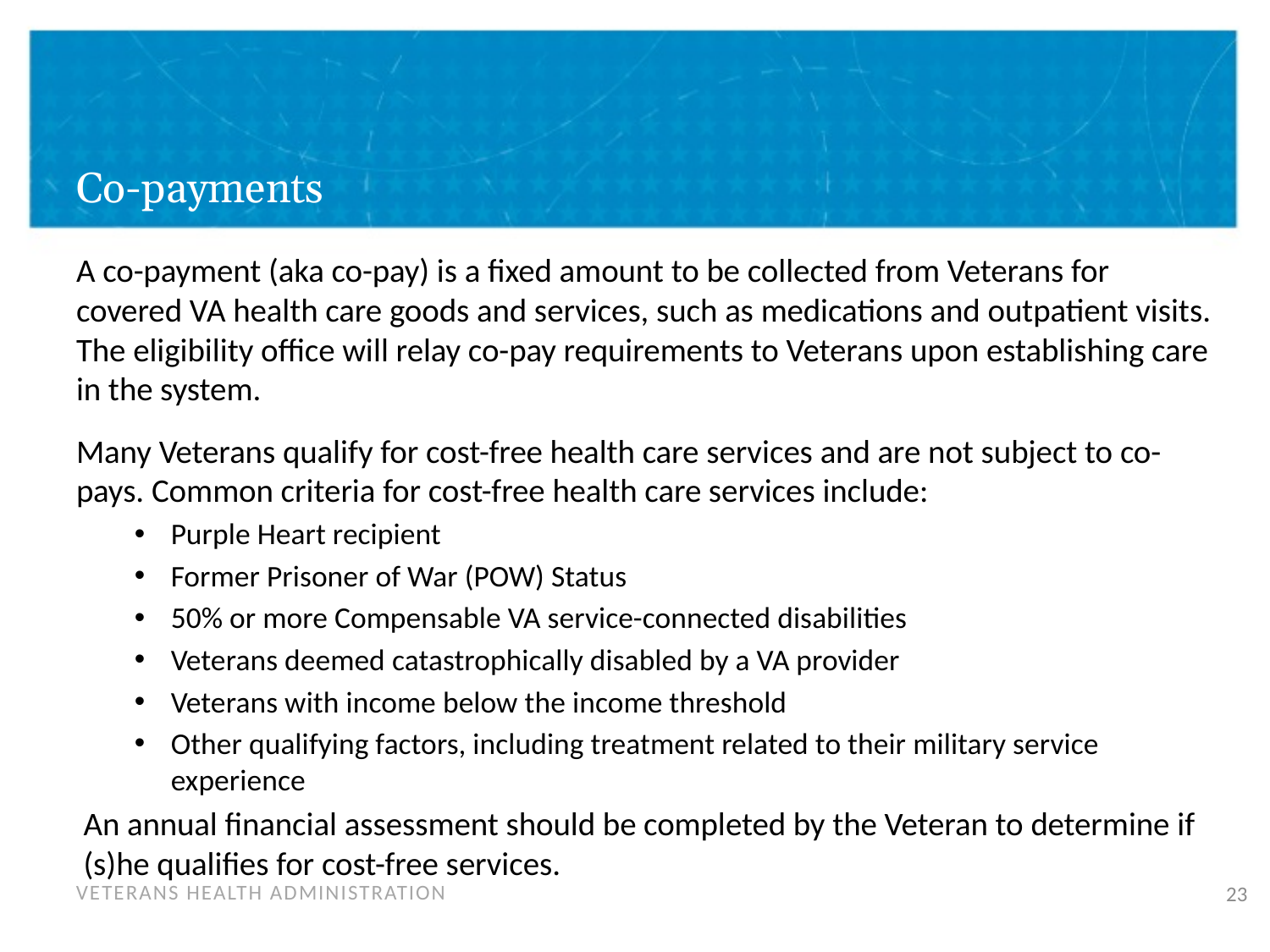

# Co-payments
A co-payment (aka co-pay) is a fixed amount to be collected from Veterans for covered VA health care goods and services, such as medications and outpatient visits. The eligibility office will relay co-pay requirements to Veterans upon establishing care in the system.
Many Veterans qualify for cost-free health care services and are not subject to co-pays. Common criteria for cost-free health care services include:
Purple Heart recipient
Former Prisoner of War (POW) Status
50% or more Compensable VA service-connected disabilities
Veterans deemed catastrophically disabled by a VA provider
Veterans with income below the income threshold
Other qualifying factors, including treatment related to their military service experience
An annual financial assessment should be completed by the Veteran to determine if (s)he qualifies for cost-free services.
23